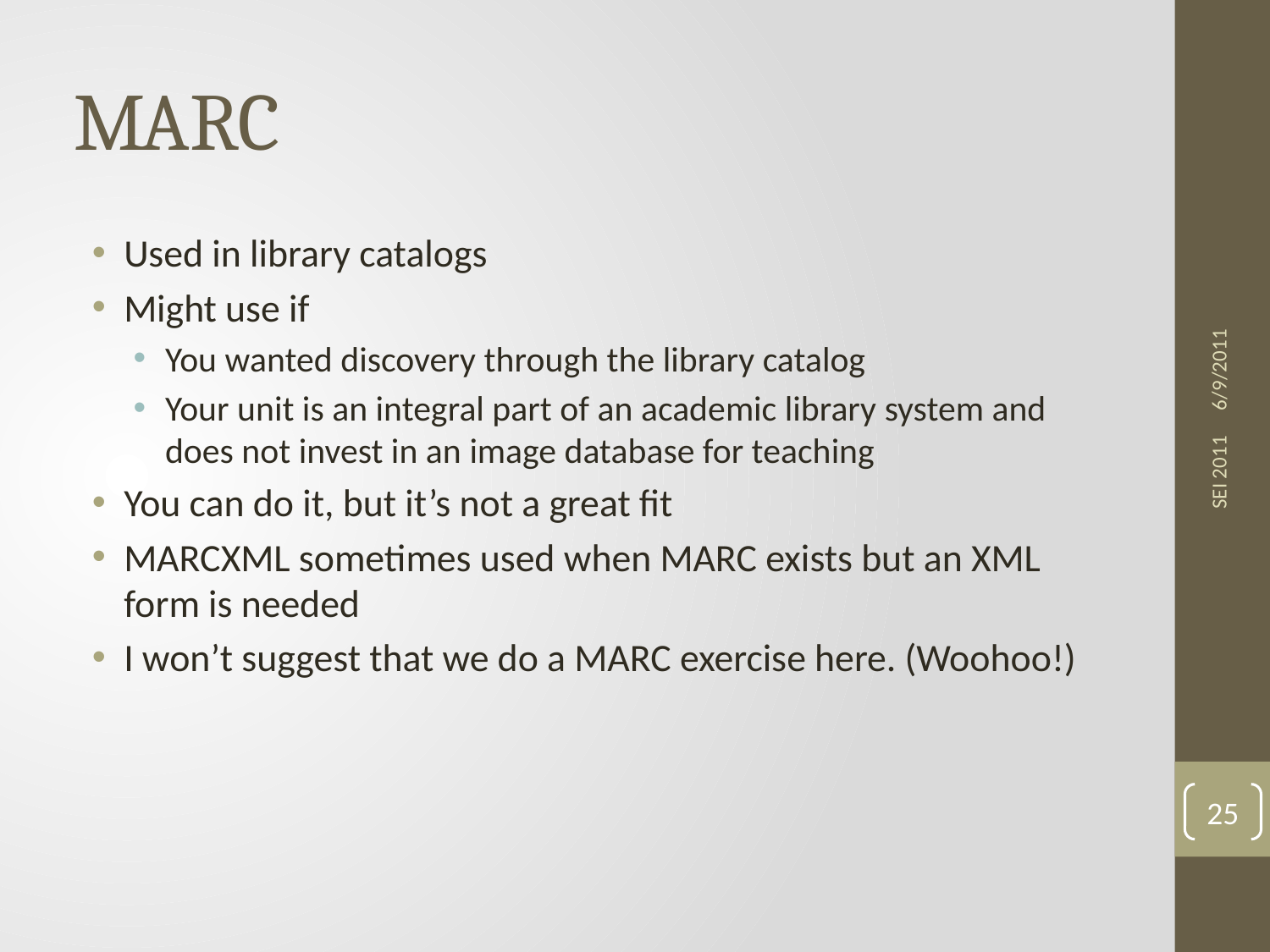

# MARC
Used in library catalogs
Might use if
You wanted discovery through the library catalog
Your unit is an integral part of an academic library system and does not invest in an image database for teaching
You can do it, but it’s not a great fit
MARCXML sometimes used when MARC exists but an XML form is needed
I won’t suggest that we do a MARC exercise here. (Woohoo!)
6/9/2011
SEI 2011
25